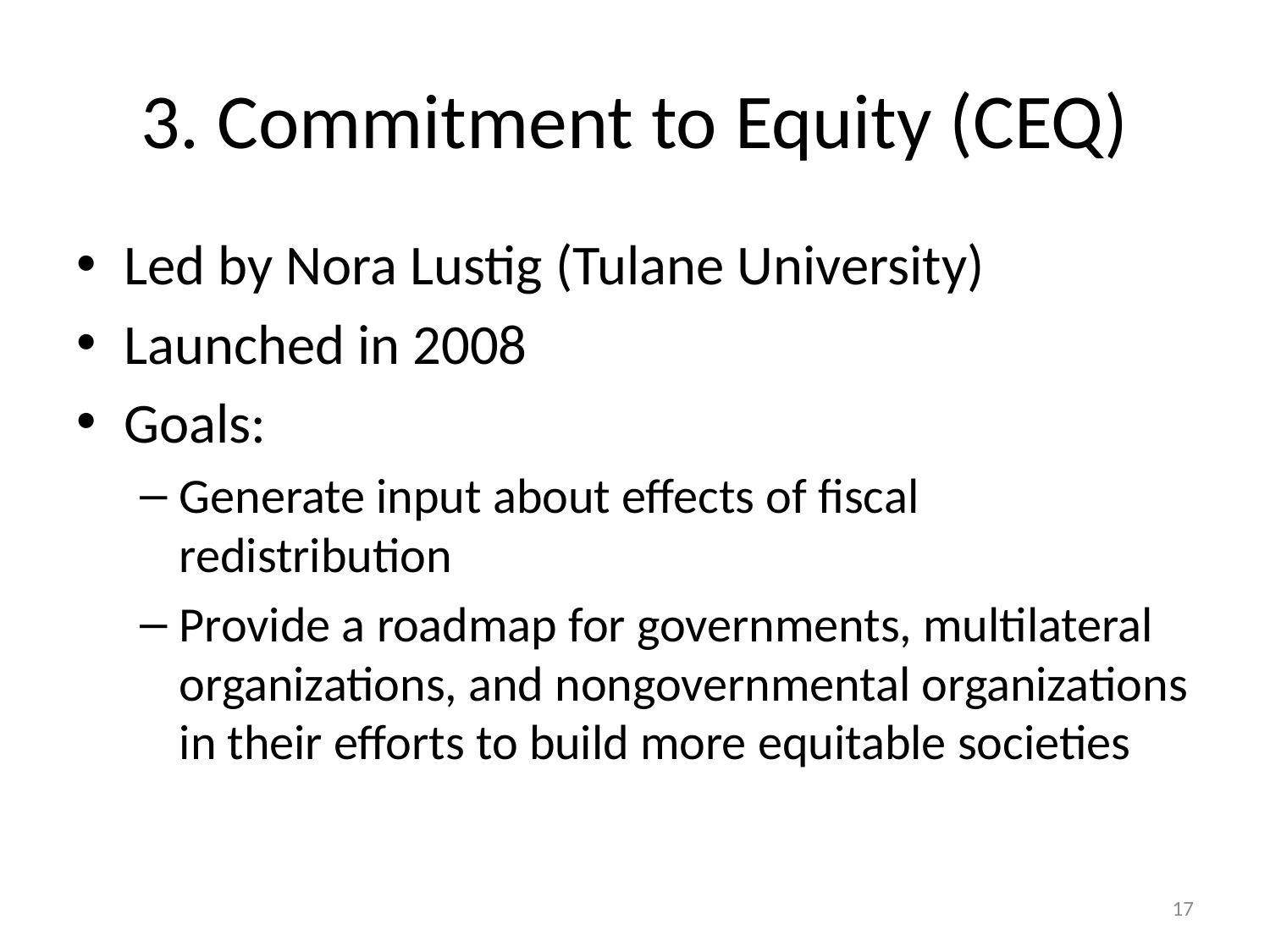

# 3. Commitment to Equity (CEQ)
Led by Nora Lustig (Tulane University)
Launched in 2008
Goals:
Generate input about effects of fiscal redistribution
Provide a roadmap for governments, multilateral organizations, and nongovernmental organizations in their efforts to build more equitable societies

17